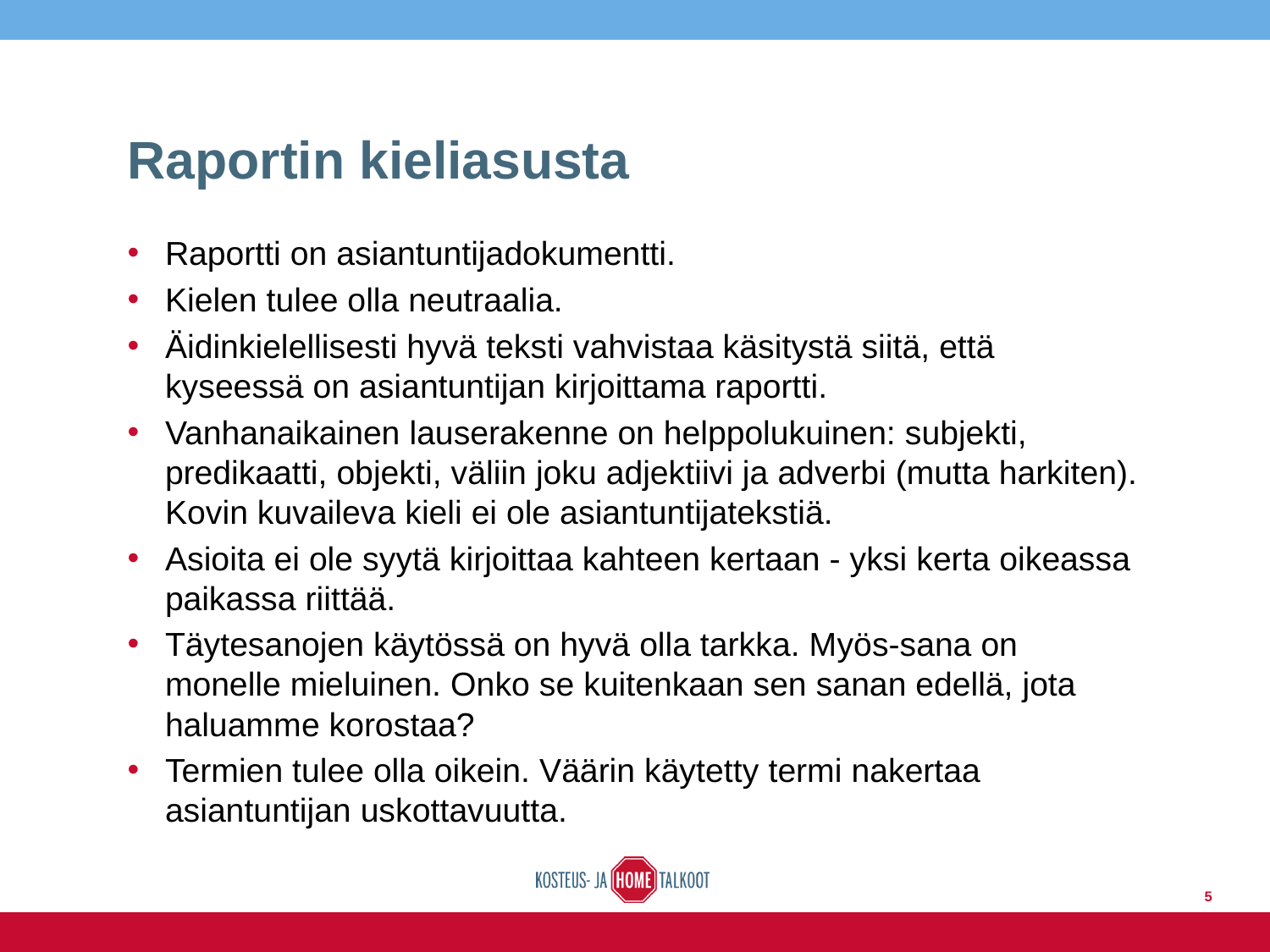

# Raportin kieliasusta
Raportti on asiantuntijadokumentti.
Kielen tulee olla neutraalia.
Äidinkielellisesti hyvä teksti vahvistaa käsitystä siitä, että kyseessä on asiantuntijan kirjoittama raportti.
Vanhanaikainen lauserakenne on helppolukuinen: subjekti, predikaatti, objekti, väliin joku adjektiivi ja adverbi (mutta harkiten). Kovin kuvaileva kieli ei ole asiantuntijatekstiä.
Asioita ei ole syytä kirjoittaa kahteen kertaan - yksi kerta oikeassa paikassa riittää.
Täytesanojen käytössä on hyvä olla tarkka. Myös-sana on monelle mieluinen. Onko se kuitenkaan sen sanan edellä, jota haluamme korostaa?
Termien tulee olla oikein. Väärin käytetty termi nakertaa asiantuntijan uskottavuutta.
5